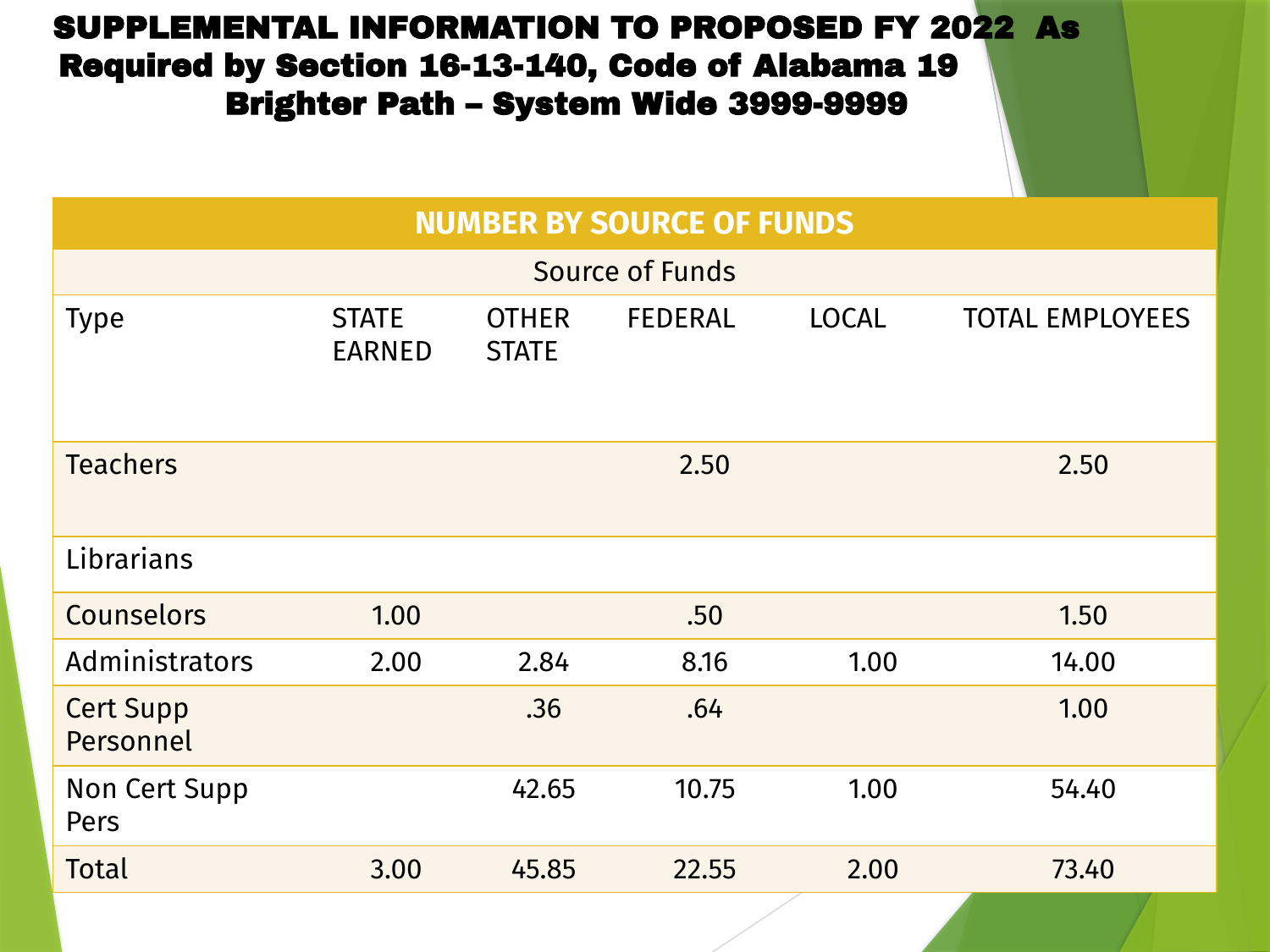

SUPPLEMENTAL INFORMATION TO PROPOSED FY 2022  As Required by Section 16-13-140, Code of Alabama 19	Brighter Path – System Wide 3999-9999

| NUMBER BY SOURCE OF FUNDS |  |  |  |  |  |
| --- | --- | --- | --- | --- | --- |
| Source of Funds |  |  |  |  |  |
| Type | STATE EARNED | OTHER STATE | FEDERAL | LOCAL | TOTAL EMPLOYEES |
| Teachers |  |  | 2.50 |  | 2.50 |
| Librarians |  |  |  |  |  |
| Counselors | 1.00 |  | .50 |  | 1.50 |
| Administrators | 2.00 | 2.84 | 8.16 | 1.00 | 14.00 |
| Cert Supp Personnel |  | .36 | .64 |  | 1.00 |
| Non Cert Supp Pers |  | 42.65 | 10.75 | 1.00 | 54.40 |
| Total | 3.00 | 45.85 | 22.55 | 2.00 | 73.40 |